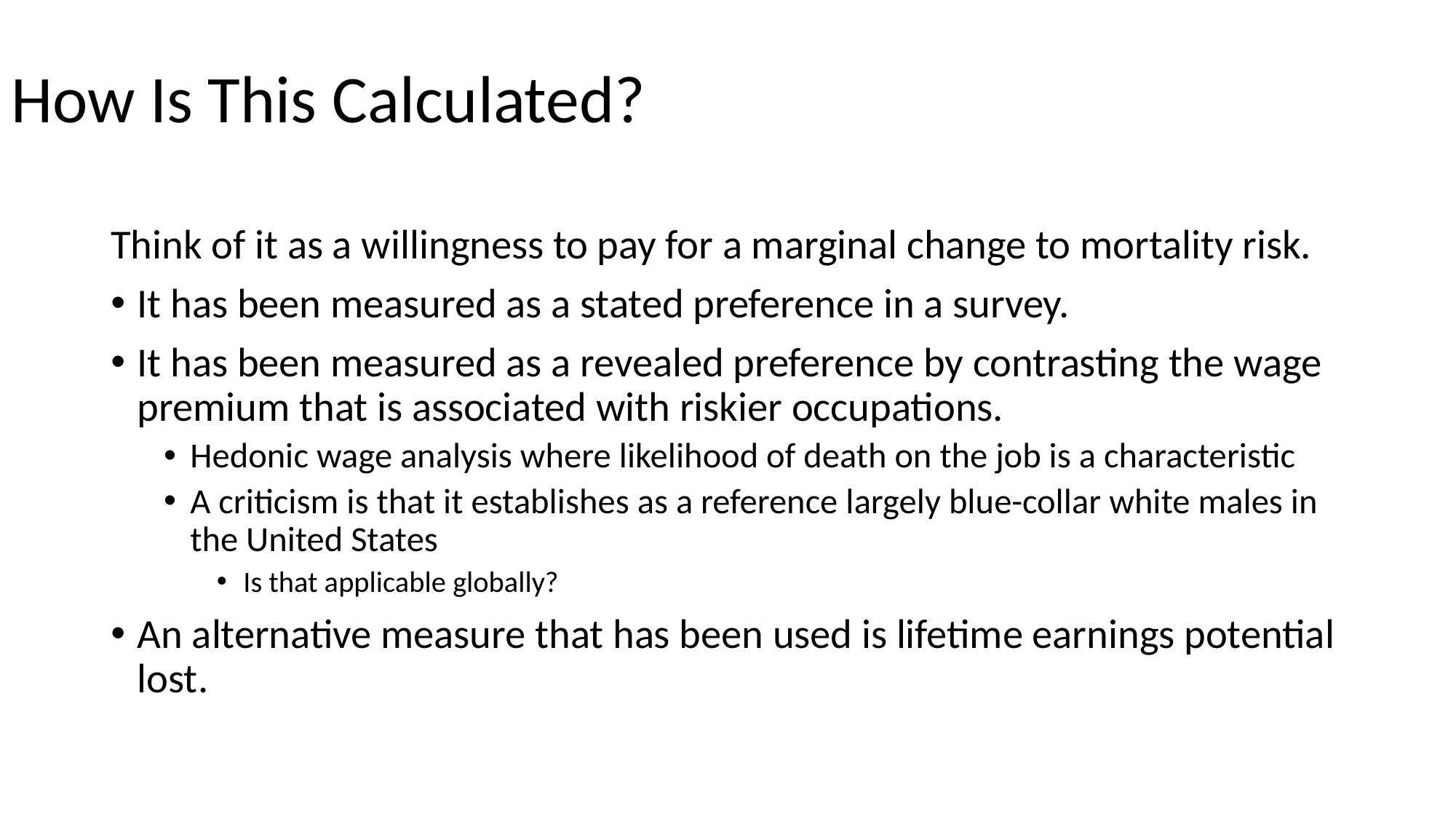

# How Is This Calculated?
Think of it as a willingness to pay for a marginal change to mortality risk.
It has been measured as a stated preference in a survey.
It has been measured as a revealed preference by contrasting the wage premium that is associated with riskier occupations.
Hedonic wage analysis where likelihood of death on the job is a characteristic
A criticism is that it establishes as a reference largely blue-collar white males in the United States
Is that applicable globally?
An alternative measure that has been used is lifetime earnings potential lost.